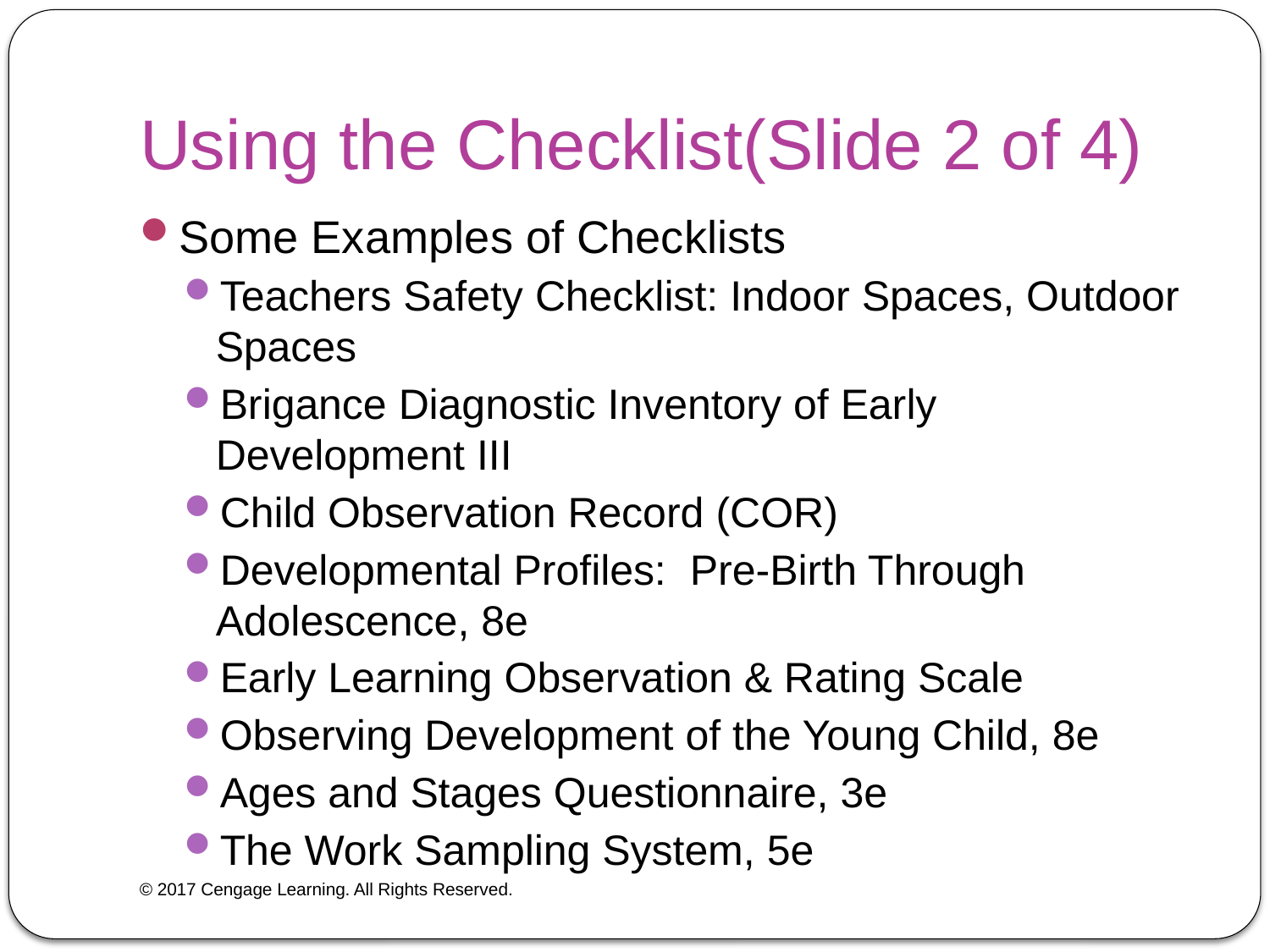

# Using the Checklist(Slide 2 of 4)
Some Examples of Checklists
Teachers Safety Checklist: Indoor Spaces, Outdoor Spaces
Brigance Diagnostic Inventory of Early Development III
Child Observation Record (COR)
Developmental Profiles:  Pre-Birth Through Adolescence, 8e
Early Learning Observation & Rating Scale
Observing Development of the Young Child, 8e
Ages and Stages Questionnaire, 3e
The Work Sampling System, 5e
© 2017 Cengage Learning. All Rights Reserved.